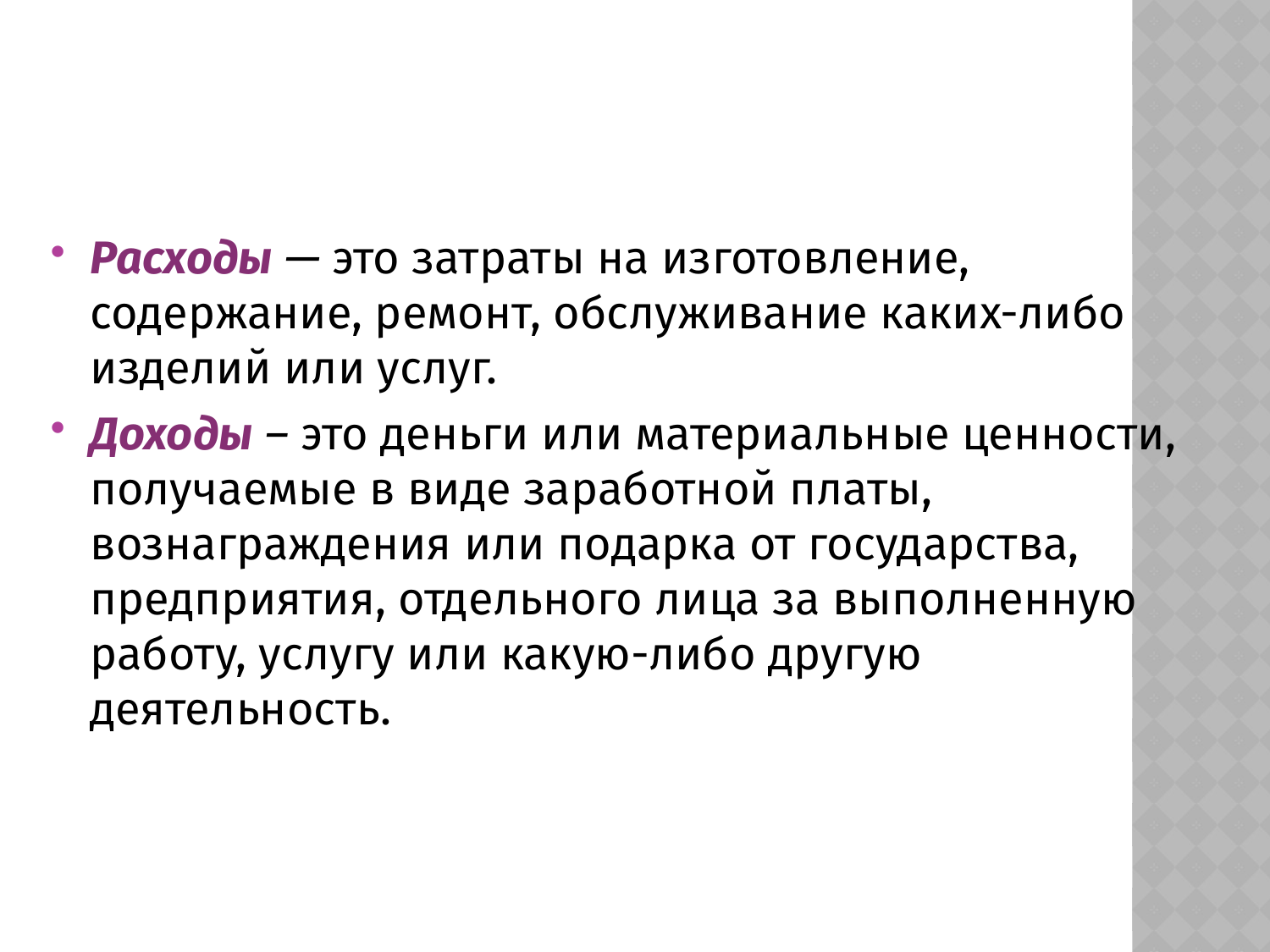

#
Расходы — это затраты на изготовление, содержание, ремонт, обслуживание каких-либо изделий или услуг.
Доходы – это деньги или материальные ценности, получаемые в виде заработной платы, вознаграждения или подарка от государства, предприятия, отдельного лица за выполненную работу, услугу или какую-либо другую деятельность.